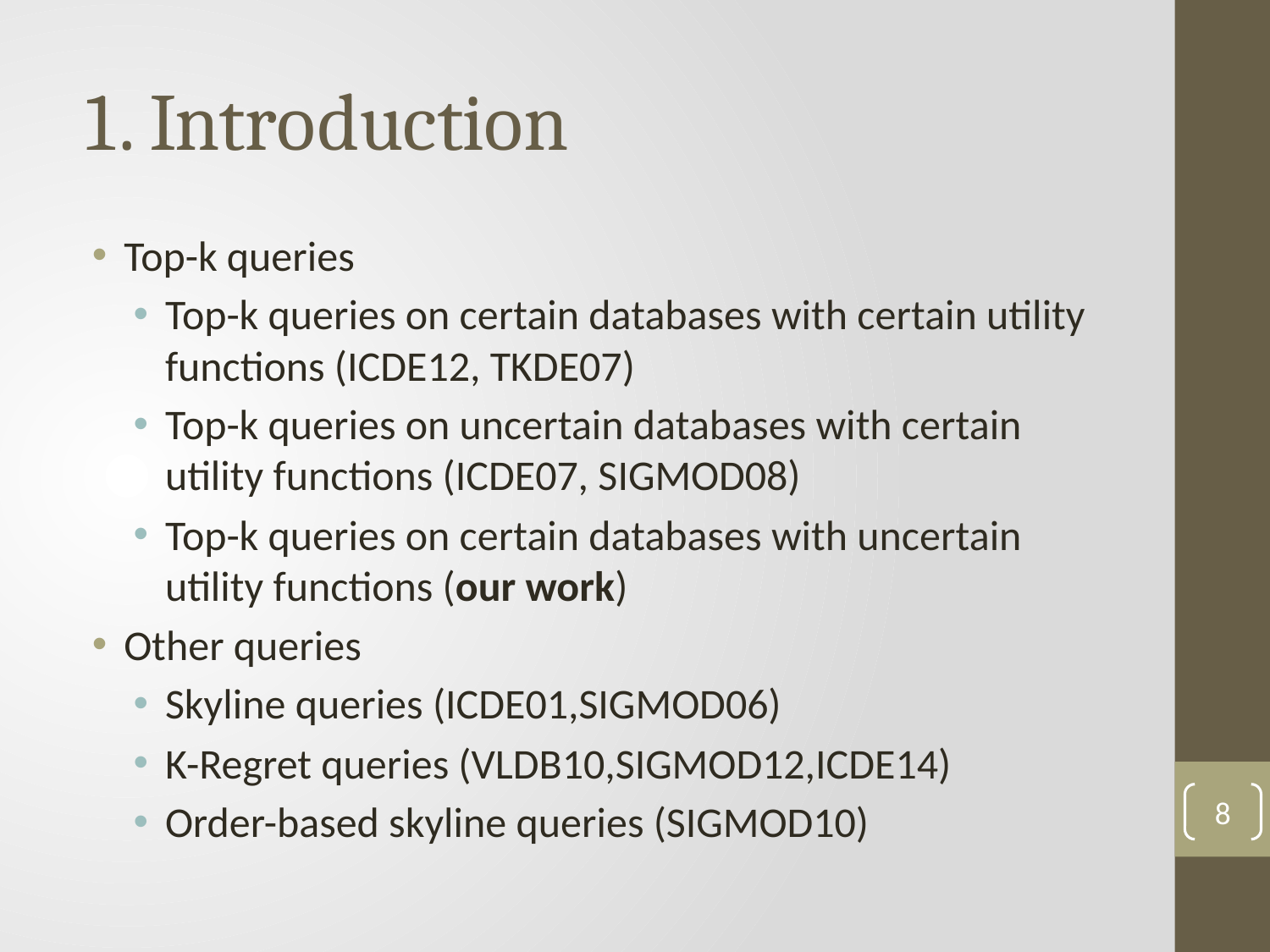

# 1. Introduction
Top-k queries
Top-k queries on certain databases with certain utility functions (ICDE12, TKDE07)
Top-k queries on uncertain databases with certain utility functions (ICDE07, SIGMOD08)
Top-k queries on certain databases with uncertain utility functions (our work)
Other queries
Skyline queries (ICDE01,SIGMOD06)
K-Regret queries (VLDB10,SIGMOD12,ICDE14)
Order-based skyline queries (SIGMOD10)
8